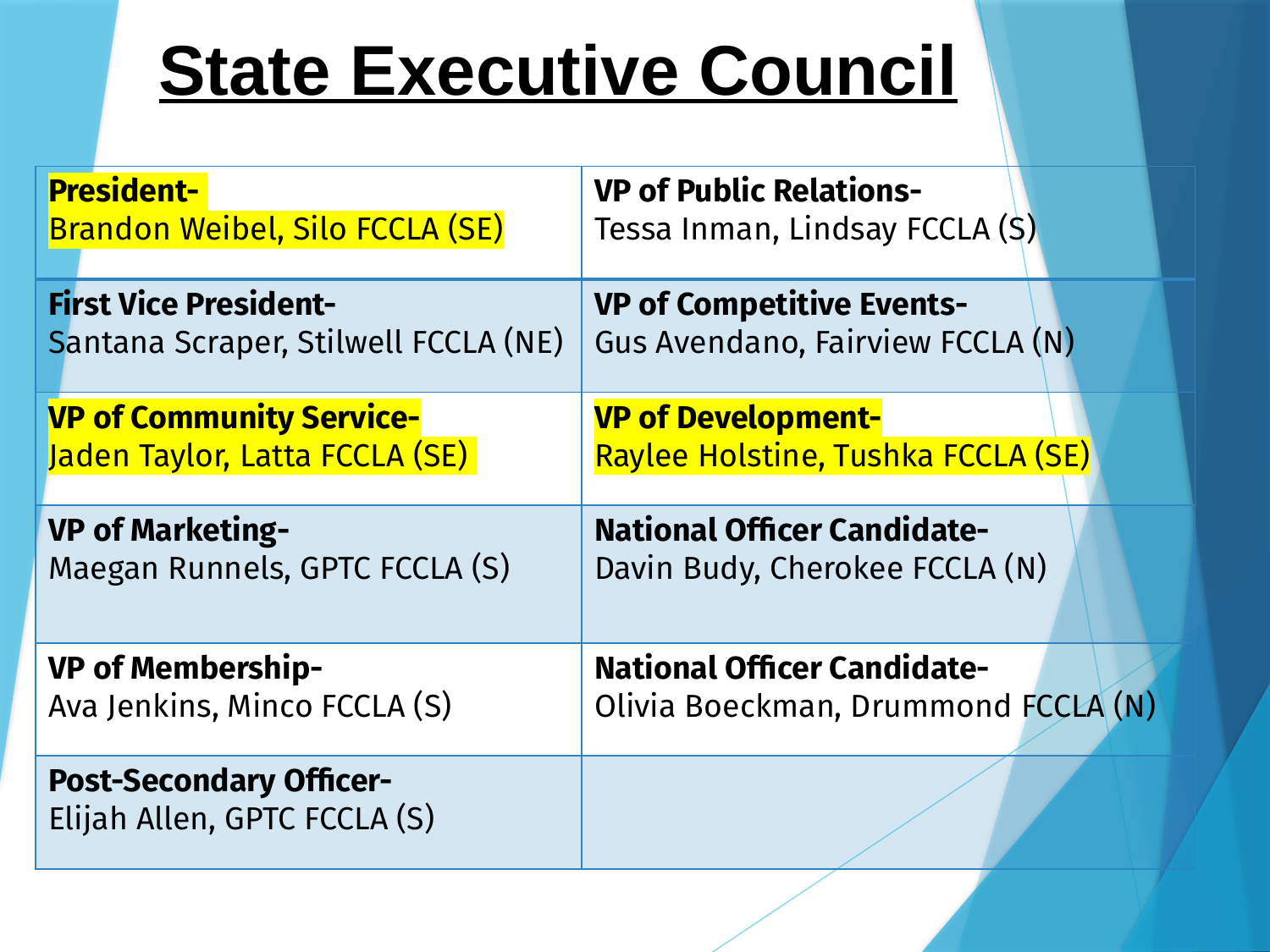

State Executive Council

| President- Brandon Weibel, Silo FCCLA (SE) | VP of Public Relations- Tessa Inman, Lindsay FCCLA (S) |
| --- | --- |
| First Vice President- Santana Scraper, Stilwell FCCLA (NE) | VP of Competitive Events- Gus Avendano, Fairview FCCLA (N) |
| VP of Community Service- Jaden Taylor, Latta FCCLA (SE) | VP of Development- Raylee Holstine, Tushka FCCLA (SE) |
| VP of Marketing- Maegan Runnels, GPTC FCCLA (S) | National Officer Candidate- Davin Budy, Cherokee FCCLA (N) |
| VP of Membership- Ava Jenkins, Minco FCCLA (S) | National Officer Candidate- Olivia Boeckman, Drummond FCCLA (N) |
| Post-Secondary Officer- Elijah Allen, GPTC FCCLA (S) |  |